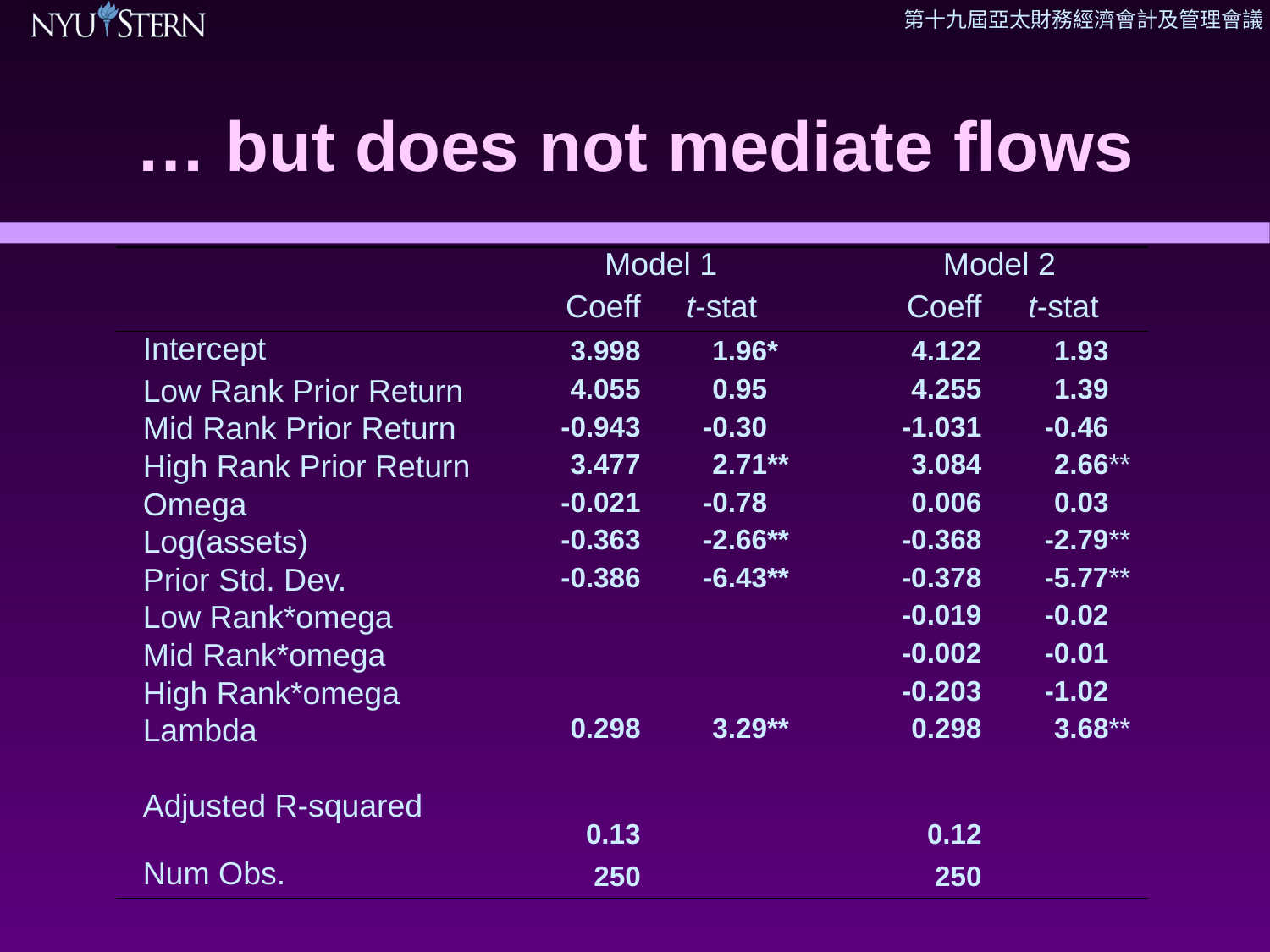

# … but does not mediate flows
|  |  | Model 1 |  |  | Model 2 |  |  |
| --- | --- | --- | --- | --- | --- | --- | --- |
|  |  | Coeff | t-stat |  | Coeff | t-stat |  |
|  | Intercept | 3.998 | 1.96 | \* | 4.122 | 1.93 |  |
|  | Low Rank Prior Return | 4.055 | 0.95 |  | 4.255 | 1.39 |  |
|  | Mid Rank Prior Return | -0.943 | -0.30 |  | -1.031 | -0.46 |  |
|  | High Rank Prior Return | 3.477 | 2.71 | \*\* | 3.084 | 2.66 | \*\* |
|  | Omega | -0.021 | -0.78 |  | 0.006 | 0.03 |  |
|  | Log(assets) | -0.363 | -2.66 | \*\* | -0.368 | -2.79 | \*\* |
|  | Prior Std. Dev. | -0.386 | -6.43 | \*\* | -0.378 | -5.77 | \*\* |
|  | Low Rank\*omega |  |  |  | -0.019 | -0.02 |  |
|  | Mid Rank\*omega |  |  |  | -0.002 | -0.01 |  |
|  | High Rank\*omega |  |  |  | -0.203 | -1.02 |  |
|  | Lambda | 0.298 | 3.29 | \*\* | 0.298 | 3.68 | \*\* |
|  |  |  |  |  |  |  |  |
|  | Adjusted R-squared | 0.13 |  |  | 0.12 |  |  |
|  | Num Obs. | 250 |  |  | 250 |  |  |